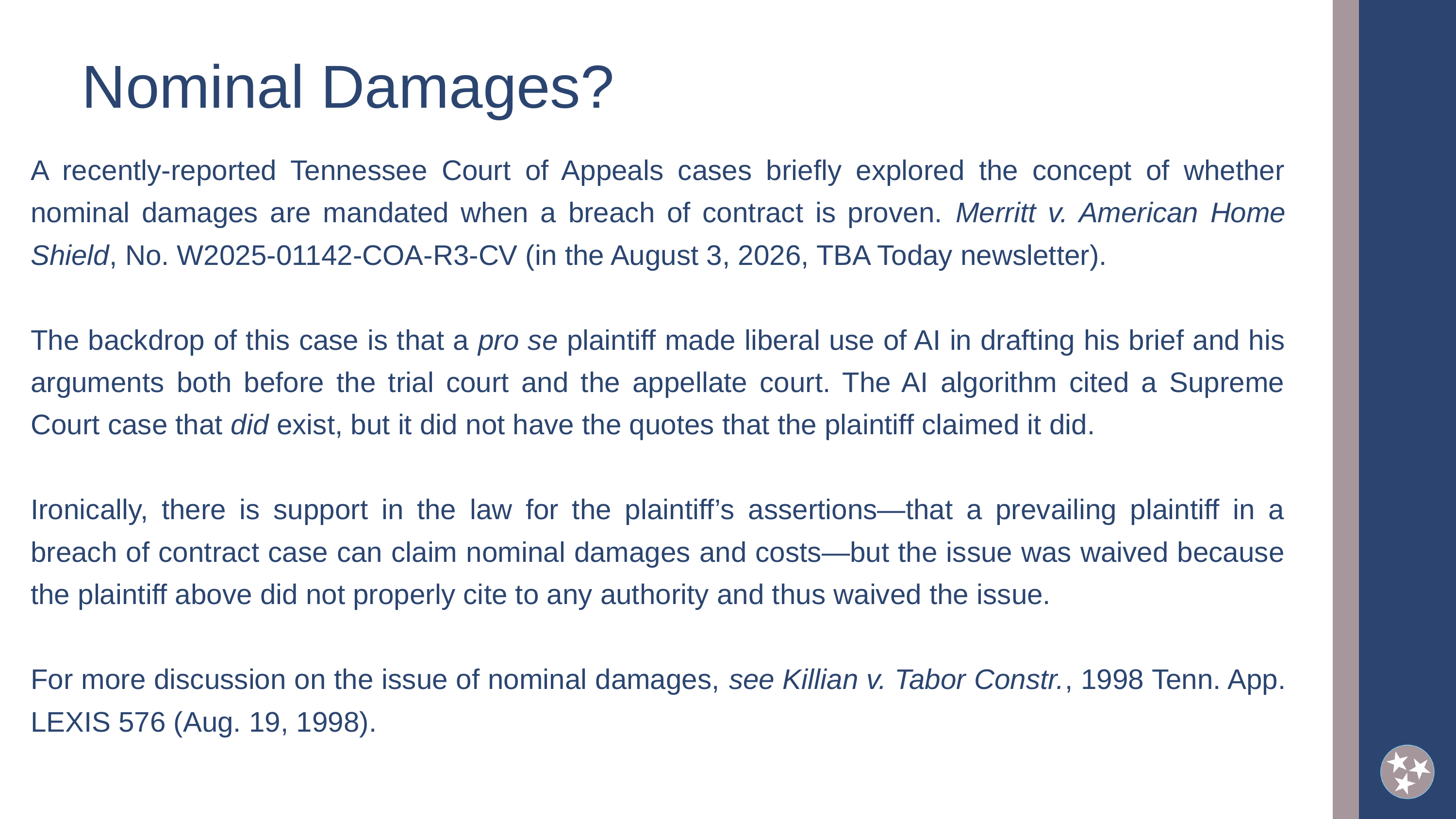

Nominal Damages?
A recently-reported Tennessee Court of Appeals cases briefly explored the concept of whether nominal damages are mandated when a breach of contract is proven. Merritt v. American Home Shield, No. W2025-01142-COA-R3-CV (in the August 3, 2026, TBA Today newsletter).

The backdrop of this case is that a pro se plaintiff made liberal use of AI in drafting his brief and his arguments both before the trial court and the appellate court. The AI algorithm cited a Supreme Court case that did exist, but it did not have the quotes that the plaintiff claimed it did.

Ironically, there is support in the law for the plaintiff’s assertions—that a prevailing plaintiff in a breach of contract case can claim nominal damages and costs—but the issue was waived because the plaintiff above did not properly cite to any authority and thus waived the issue.

For more discussion on the issue of nominal damages, see Killian v. Tabor Constr., 1998 Tenn. App. LEXIS 576 (Aug. 19, 1998).
2